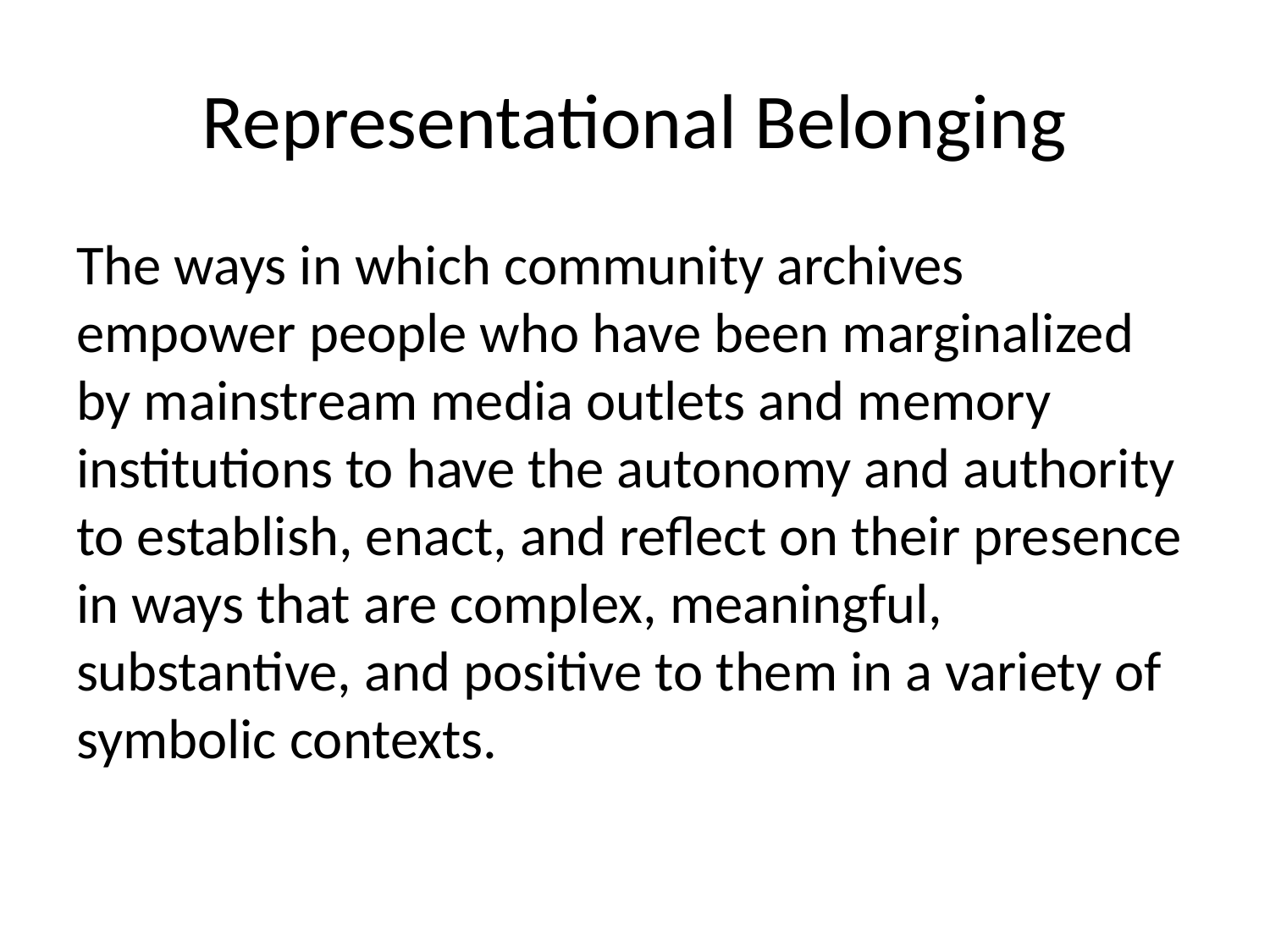

# Representational Belonging
The ways in which community archives empower people who have been marginalized by mainstream media outlets and memory institutions to have the autonomy and authority to establish, enact, and reflect on their presence in ways that are complex, meaningful, substantive, and positive to them in a variety of symbolic contexts.